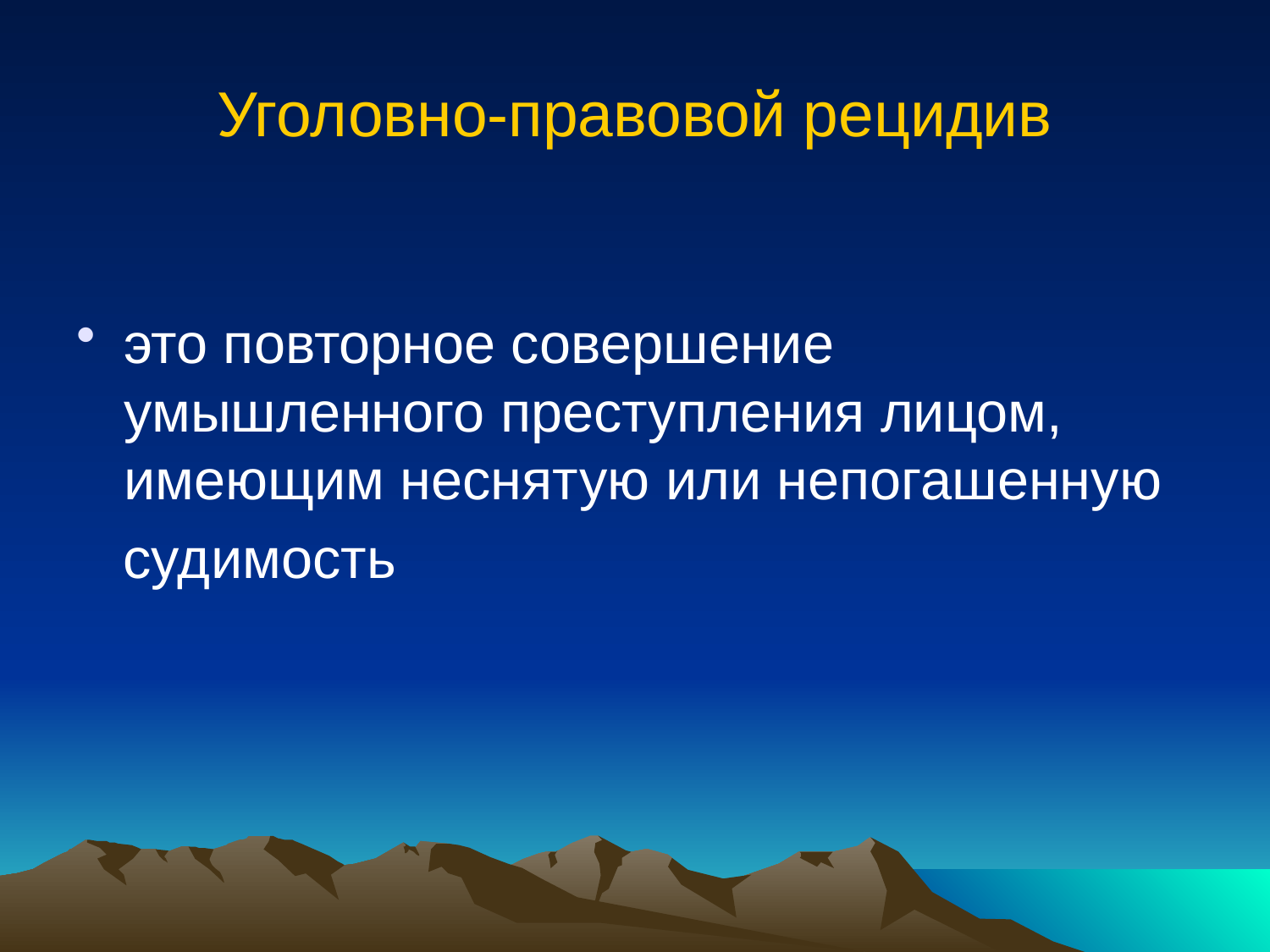

# Уголовно-правовой рецидив

это повторное совершение умышленного преступления лицом, имеющим неснятую или непогашенную
   судимость